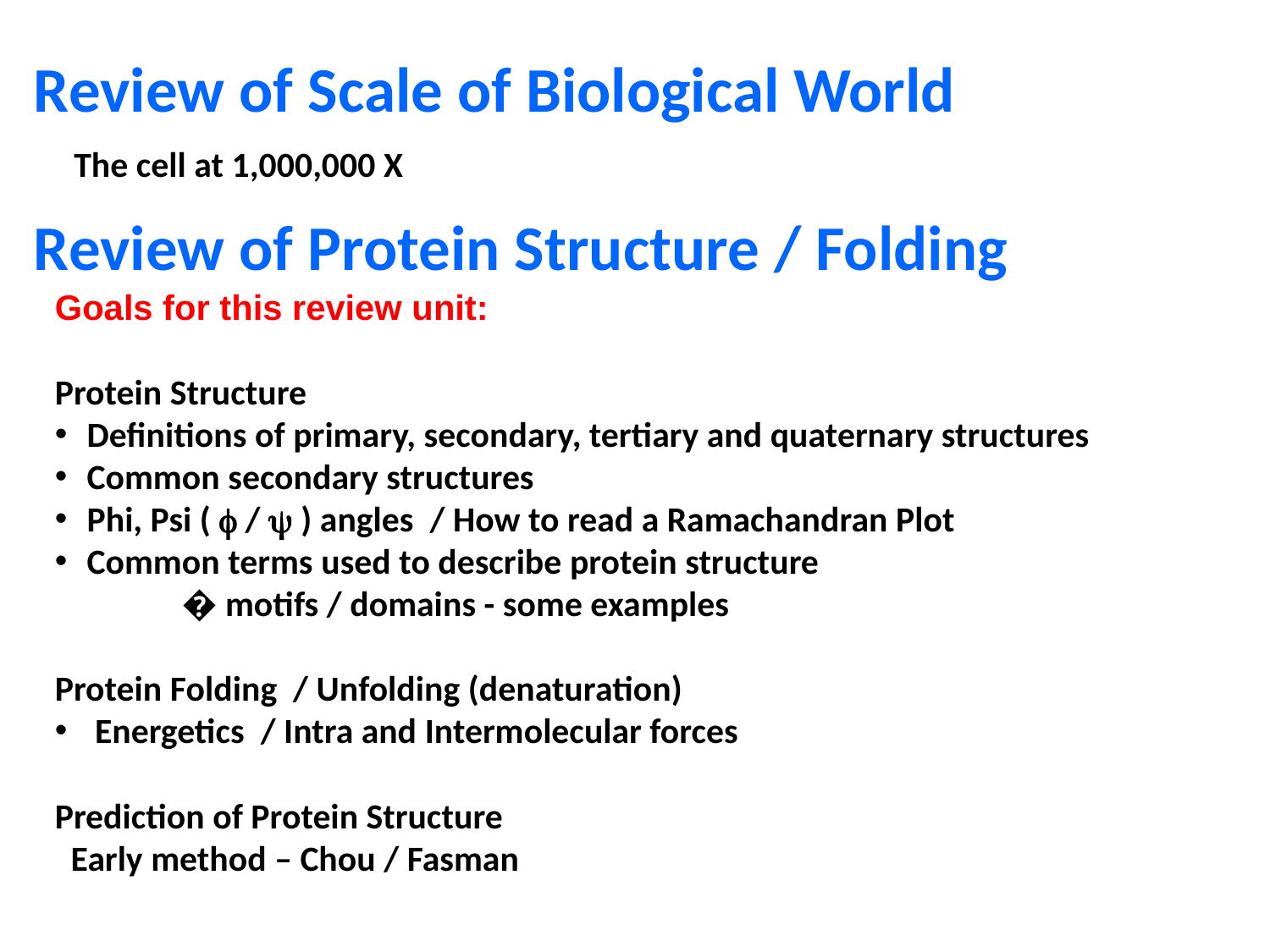

Review of Scale of Biological World
     The cell at 1,000,000 X
Review of Protein Structure / Folding

Goals for this review unit:

Protein Structure
  Definitions of primary, secondary, tertiary and quaternary structures
  Common secondary structures
  Phi, Psi ( φ / ψ ) angles  / How to read a Ramachandran Plot
  Common terms used to describe protein structure
	� motifs / domains - some examples

Protein Folding  / Unfolding (denaturation)
   Energetics  / Intra and Intermolecular forces

Prediction of Protein Structure
  Early method – Chou / Fasman